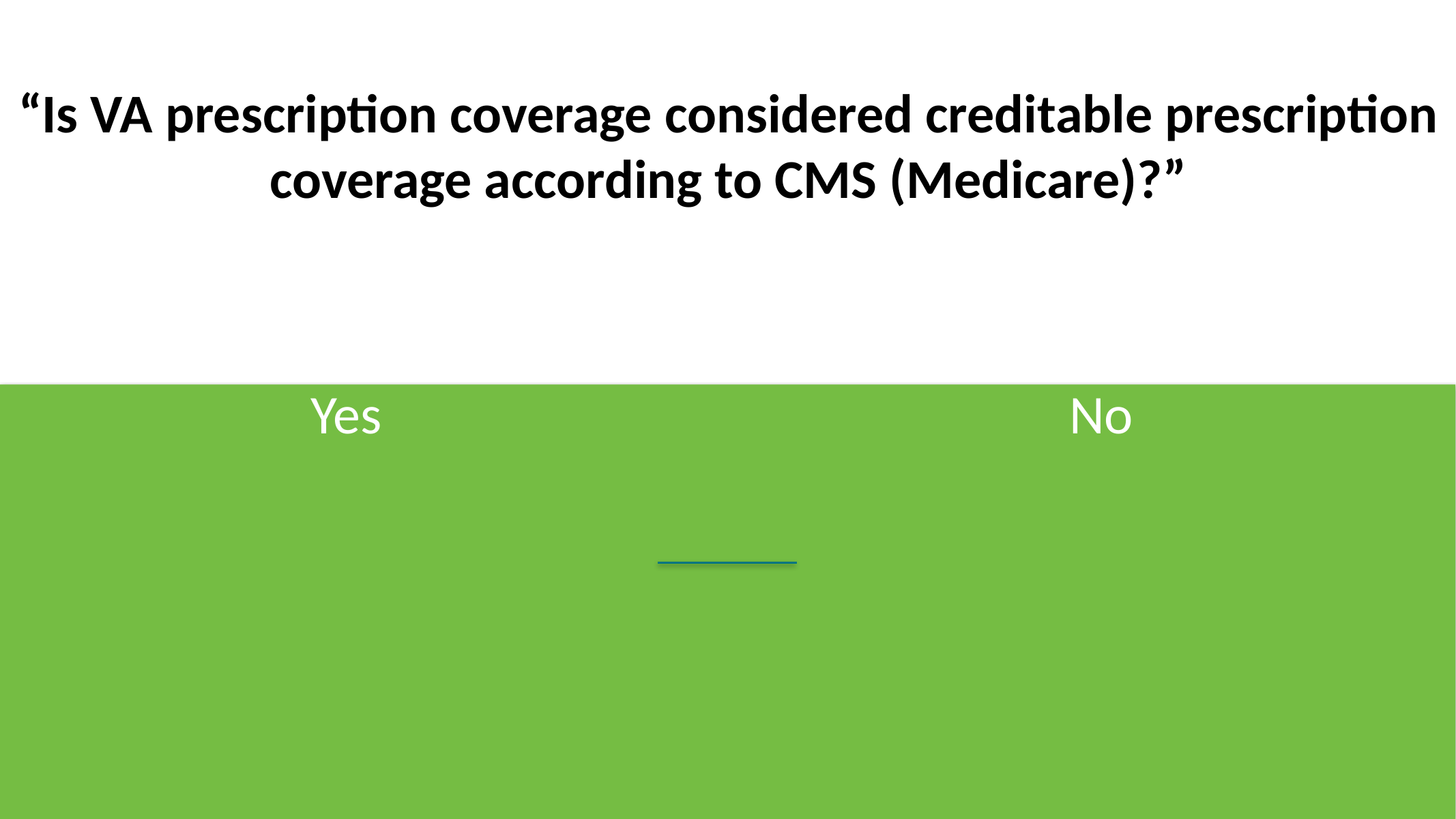

“Is VA prescription coverage considered creditable prescription coverage according to CMS (Medicare)?”

Yes                                                        No